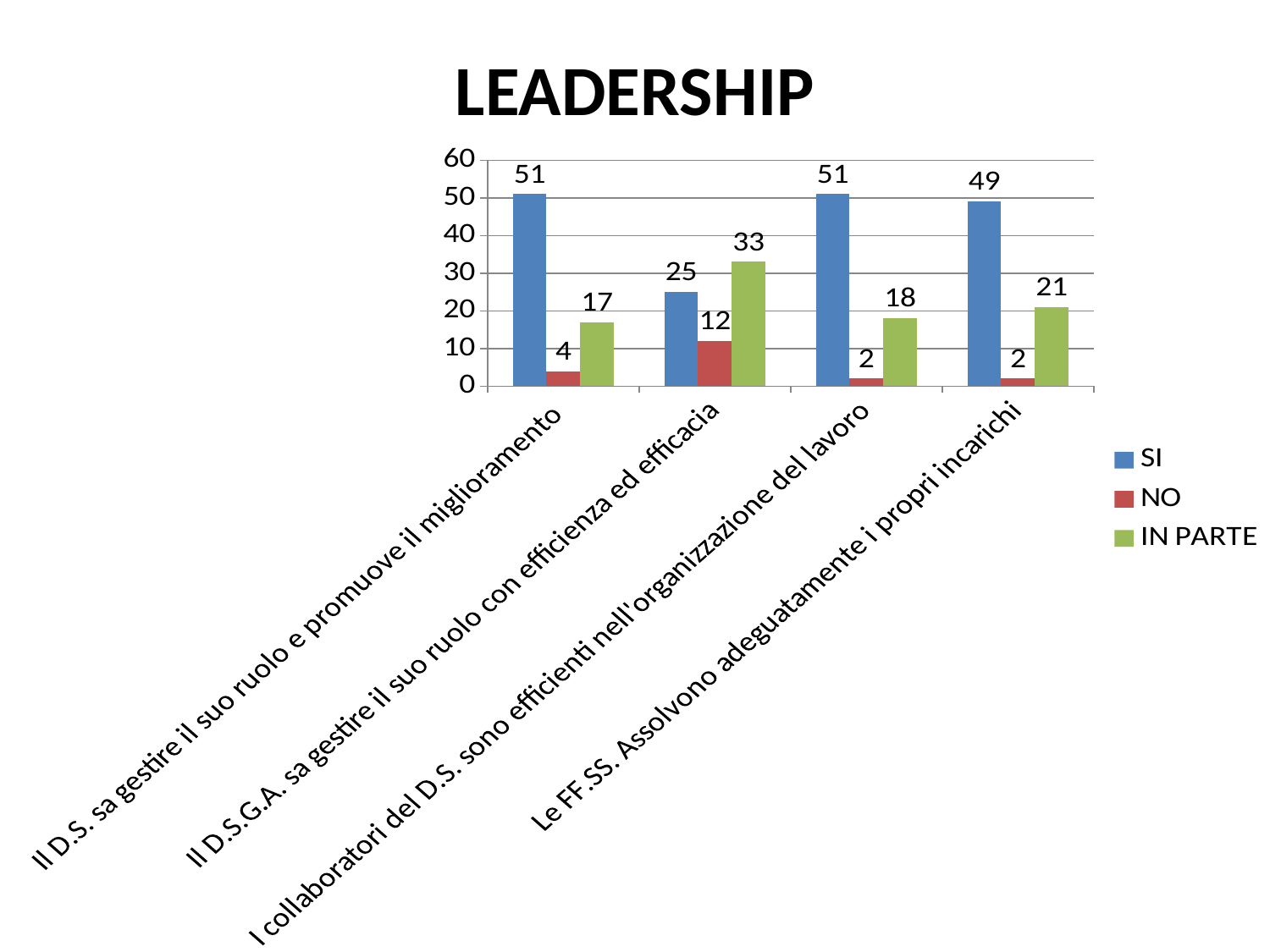

# LEADERSHIP

### Chart

| Category | SI | NO | IN PARTE |
|---|---|---|---|
| Il D.S. sa gestire il suo ruolo e promuove il miglioramento  | 51.0 | 4.0 | 17.0 |
| Il D.S.G.A. sa gestire il suo ruolo con efficienza ed efficacia | 25.0 | 12.0 | 33.0 |
| I collaboratori del D.S. sono efficienti nell'organizzazione del lavoro | 51.0 | 2.0 | 18.0 |
| Le FF.SS. Assolvono adeguatamente i propri incarichi | 49.0 | 2.0 | 21.0 |